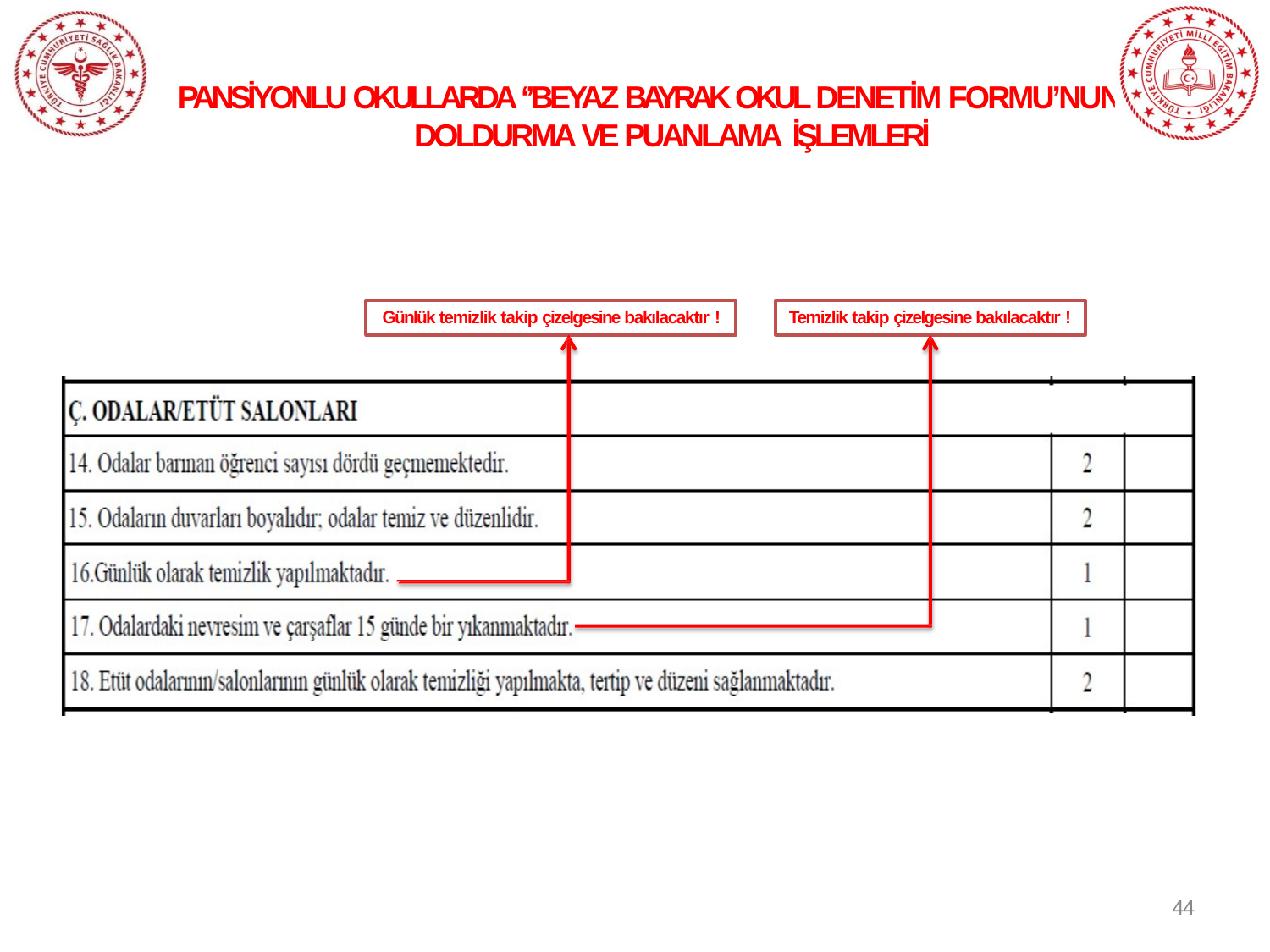

# PANSİYONLU OKULLARDA ‘’BEYAZ BAYRAK OKUL DENETİM FORMU’NUN  DOLDURMA VE PUANLAMA İŞLEMLERİ
’’

Günlük temizlik takip çizelgesine bakılacaktır !
Temizlik takip çizelgesine bakılacaktır !

44